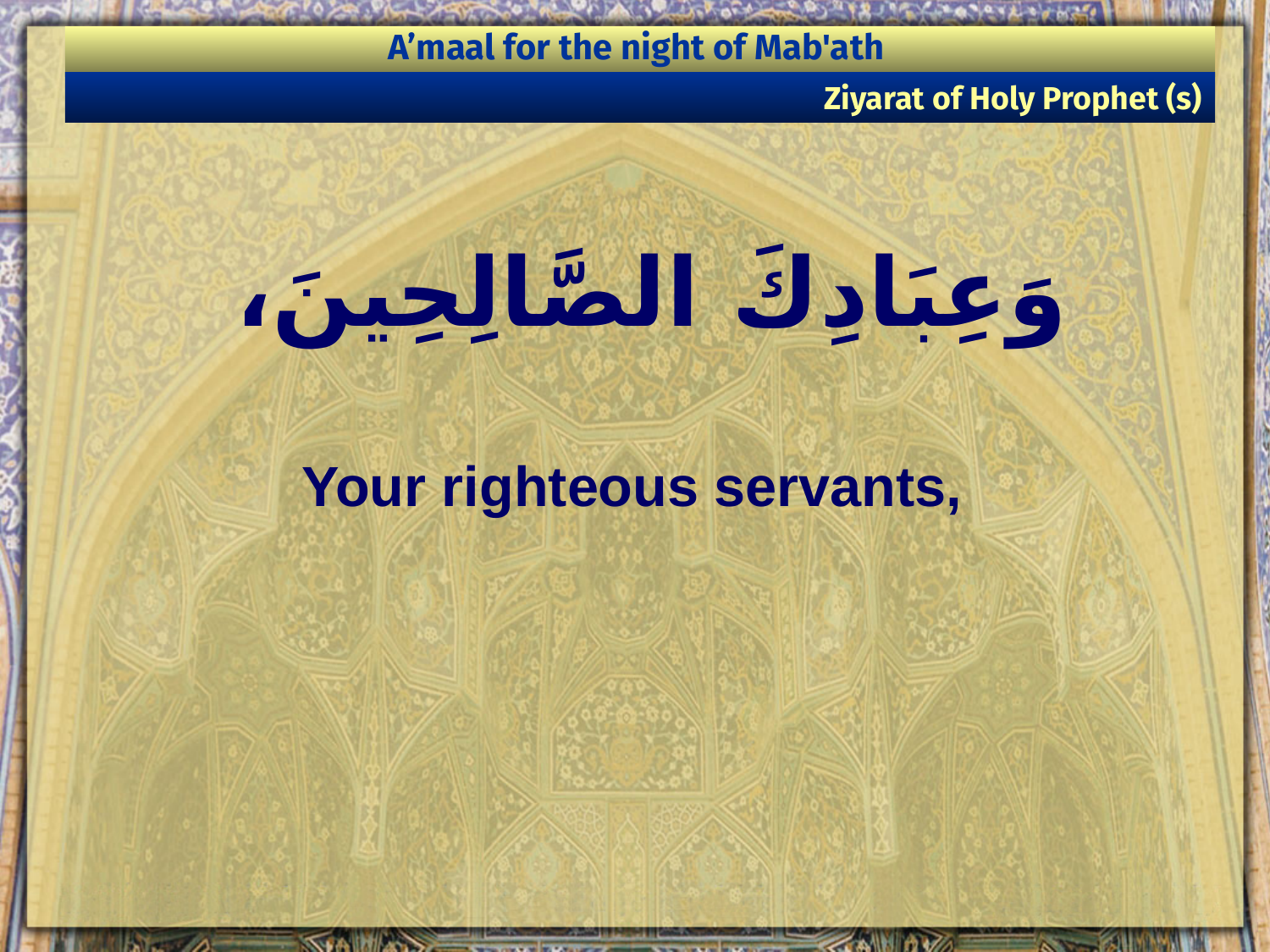

A’maal for the night of Mab'ath
Ziyarat of Holy Prophet (s)
# وَعِبَادِكَ الصَّالِحِينَ،
Your righteous servants,